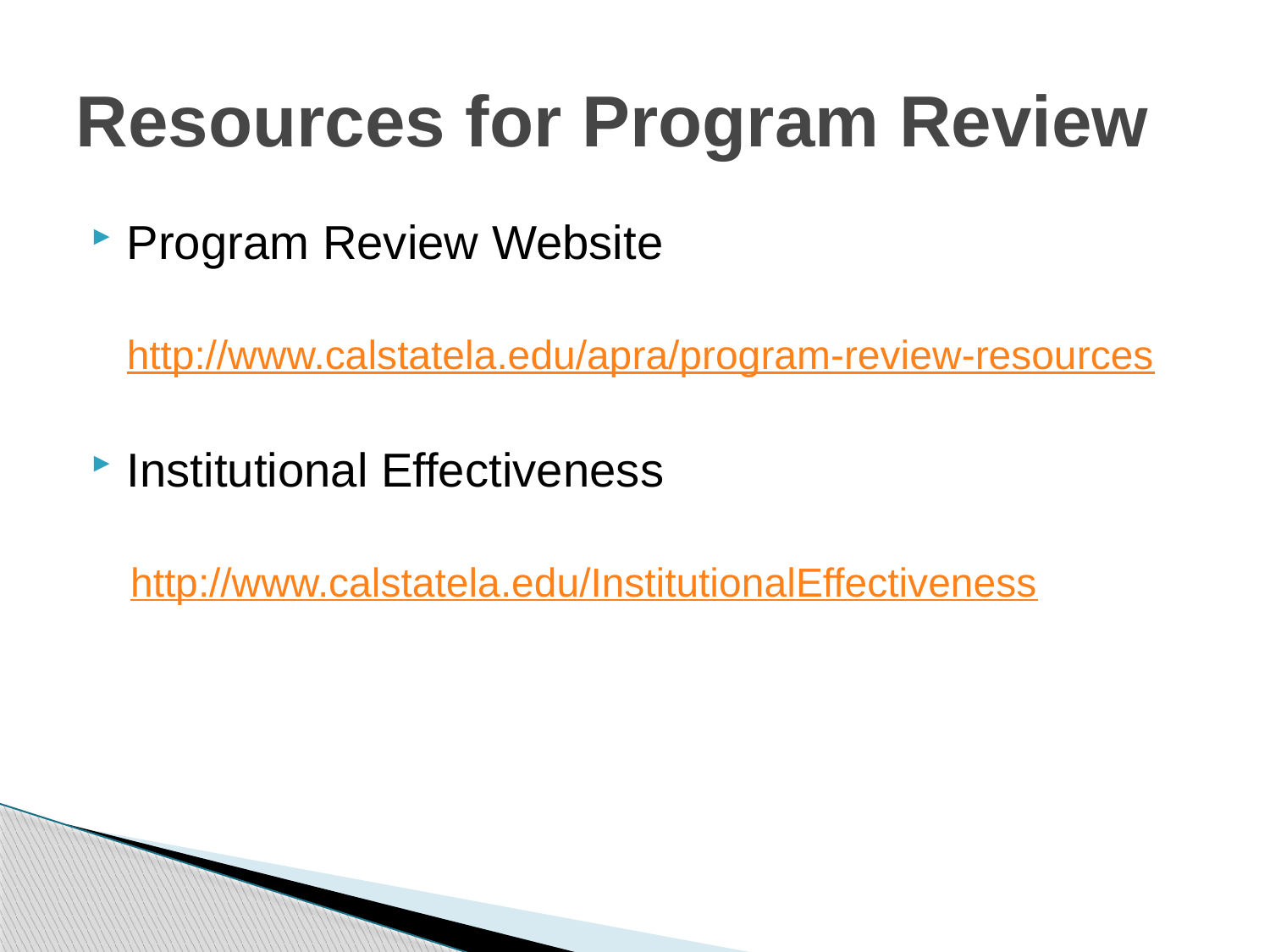

# Resources for Program Review
Program Review Website

http://www.calstatela.edu/apra/program-review-resources

Institutional Effectiveness

http://www.calstatela.edu/InstitutionalEffectiveness